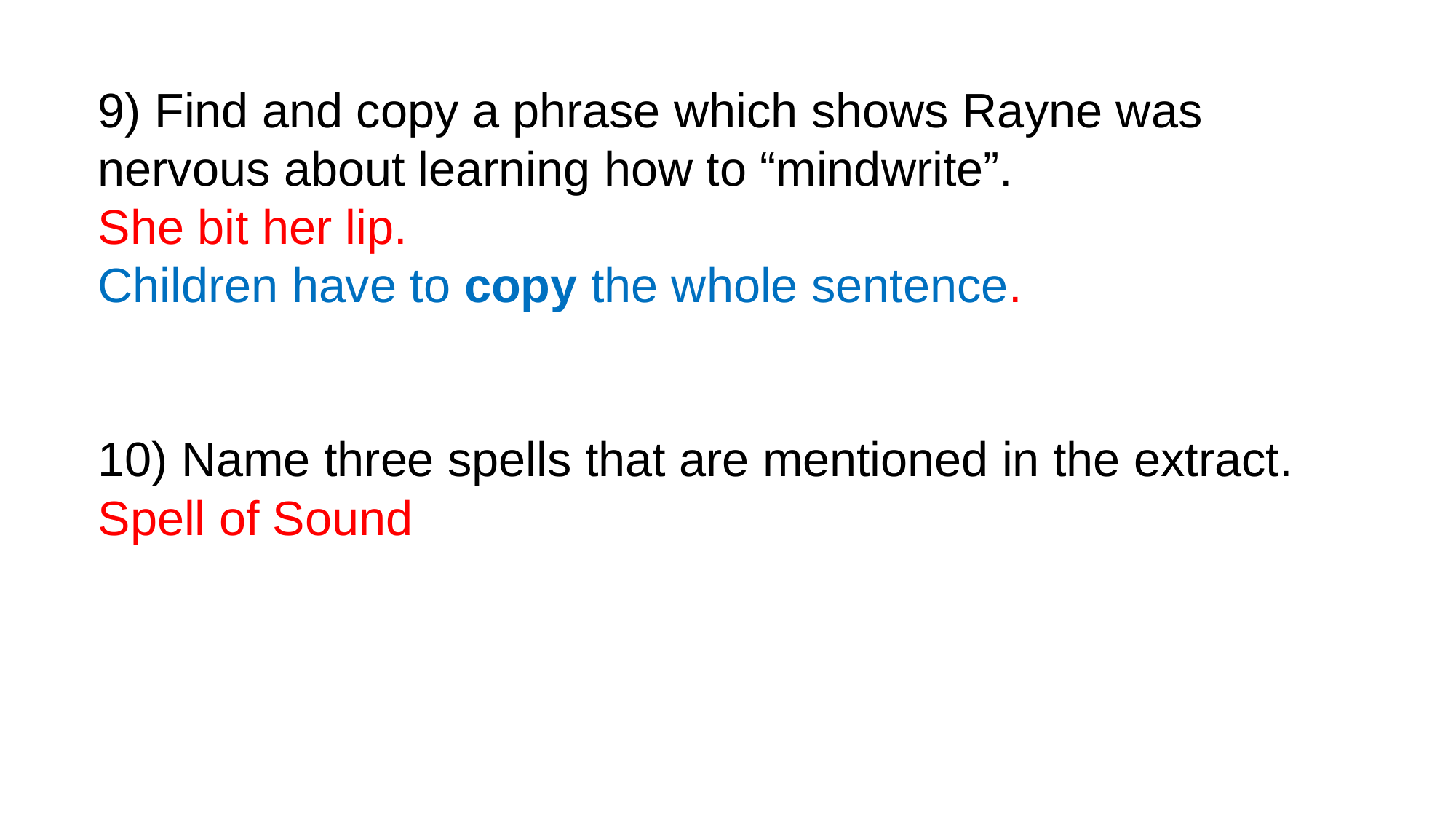

9) Find and copy a phrase which shows Rayne was nervous about learning how to “mindwrite”.
She bit her lip.
Children have to copy the whole sentence.

10) Name three spells that are mentioned in the extract.
Spell of Sound